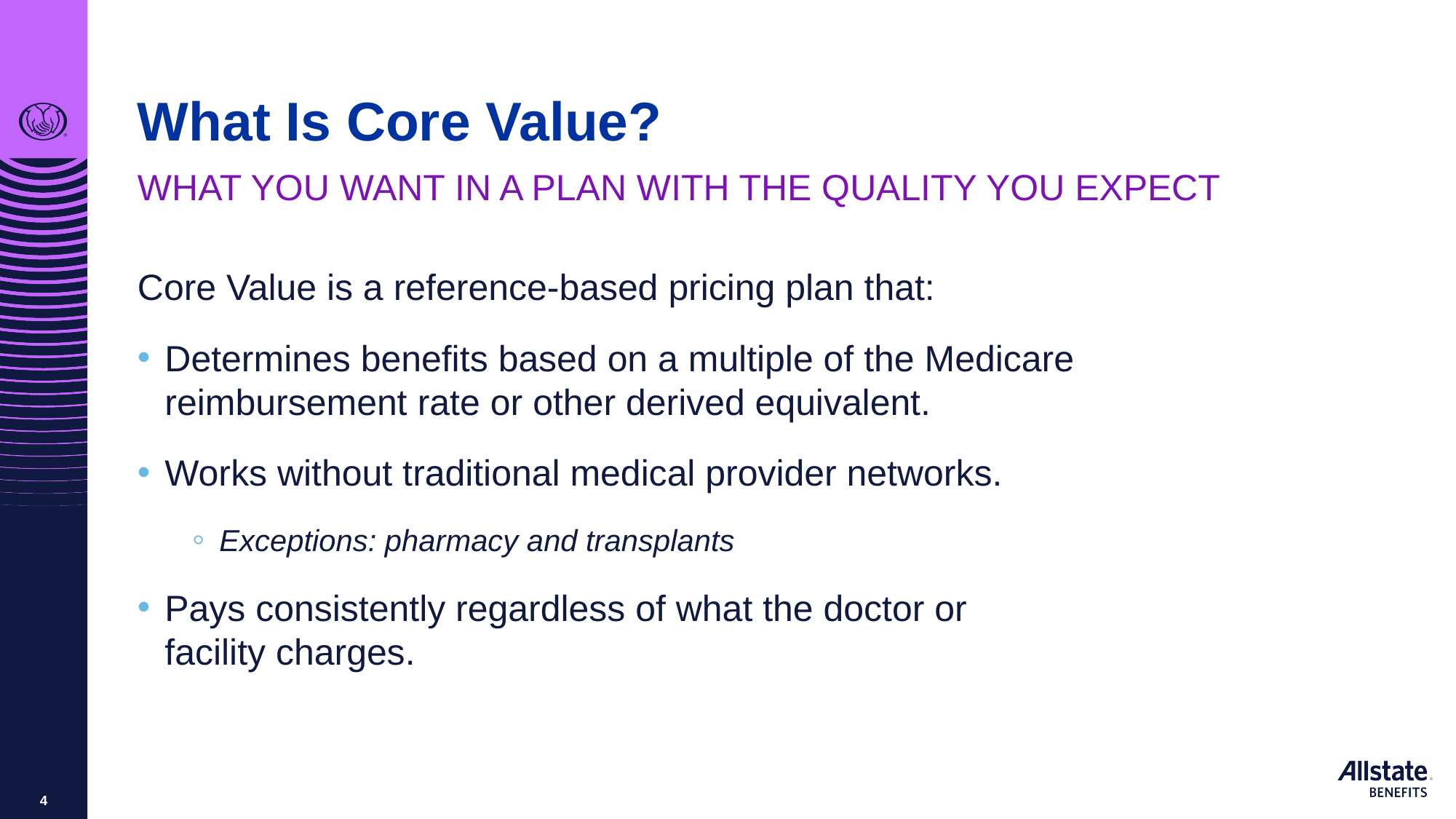

# What Is Core Value?
What you want in a plan with the quality you expect
Core Value is a reference-based pricing plan that:
Determines benefits based on a multiple of the Medicare reimbursement rate or other derived equivalent.
Works without traditional medical provider networks.
Exceptions: pharmacy and transplants
Pays consistently regardless of what the doctor or
facility charges.
4